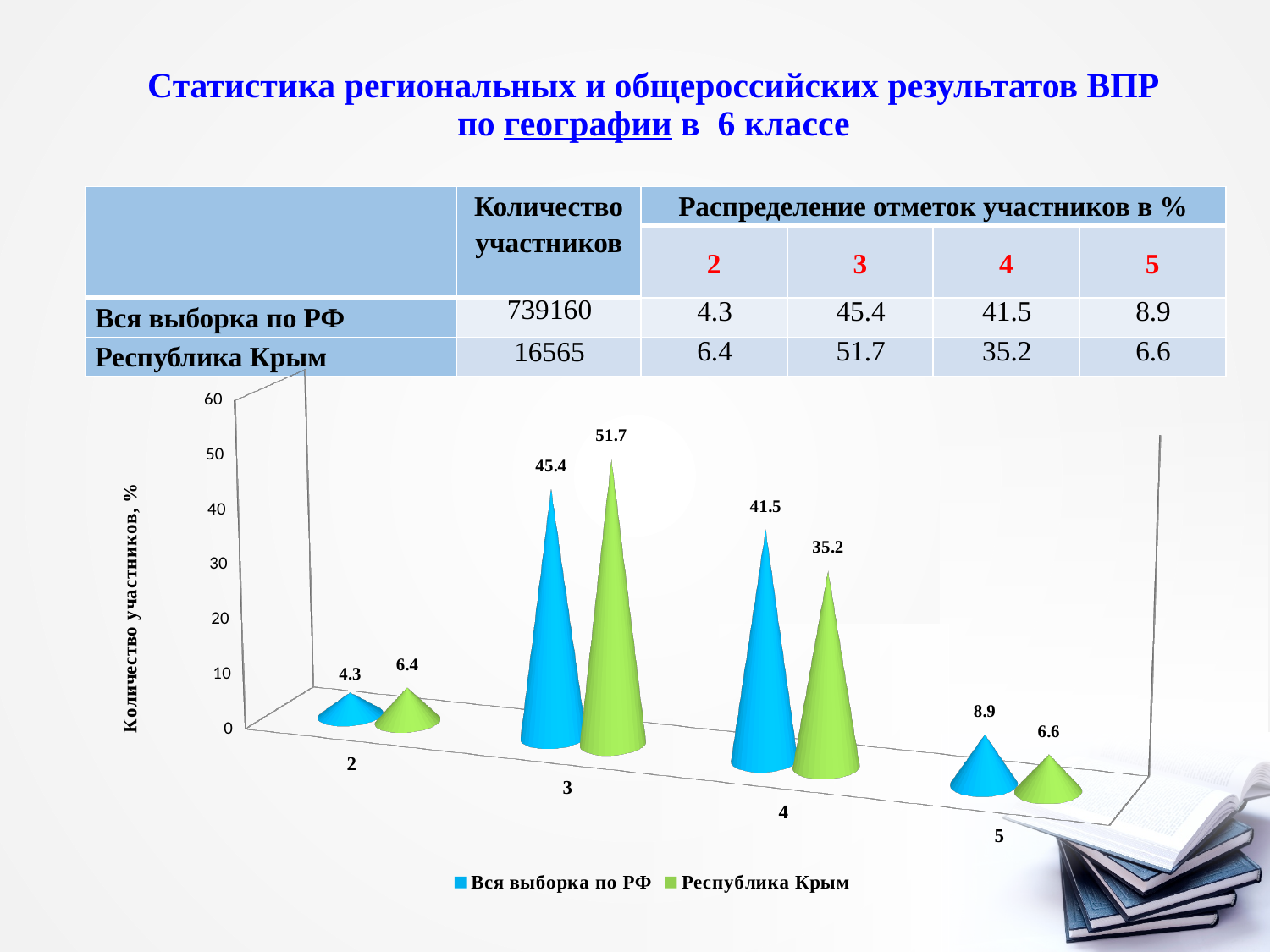

# Статистика региональных и общероссийских результатов ВПР по географии в  6 классе
|  | Количество участников | Распределение отметок участников в % |  |  |  |
| --- | --- | --- | --- | --- | --- |
|  |  | 2 | 3 | 4 | 5 |
| Вся выборка по РФ | 739160 | 4.3 | 45.4 | 41.5 | 8.9 |
| Республика Крым | 16565 | 6.4 | 51.7 | 35.2 | 6.6 |

[unsupported chart]